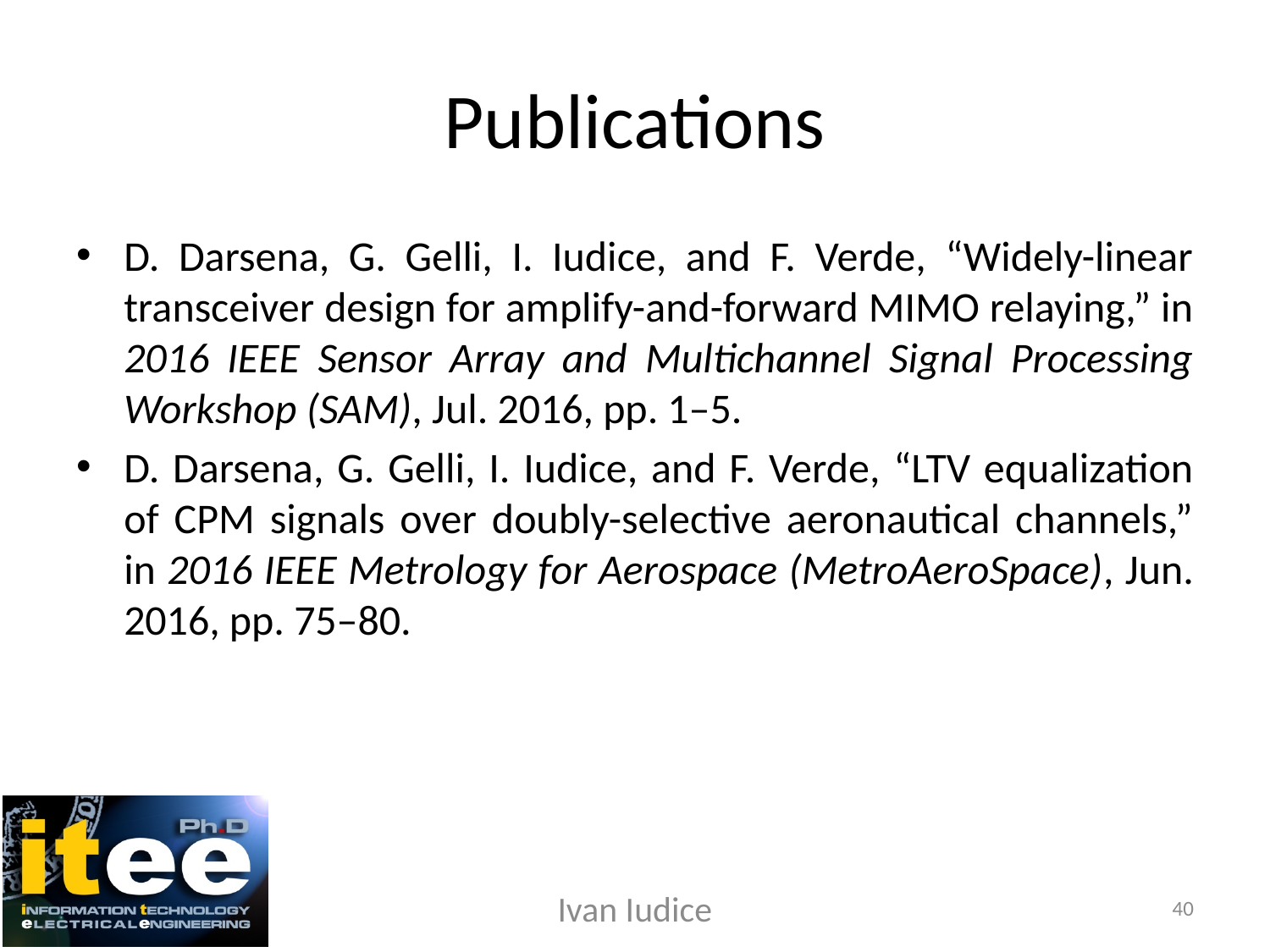

# Publications
D. Darsena, G. Gelli, I. Iudice, and F. Verde, “Widely-linear transceiver design for amplify-and-forward MIMO relaying,” in 2016 IEEE Sensor Array and Multichannel Signal Processing Workshop (SAM), Jul. 2016, pp. 1–5.
D. Darsena, G. Gelli, I. Iudice, and F. Verde, “LTV equalization of CPM signals over doubly-selective aeronautical channels,” in 2016 IEEE Metrology for Aerospace (MetroAeroSpace), Jun. 2016, pp. 75–80.